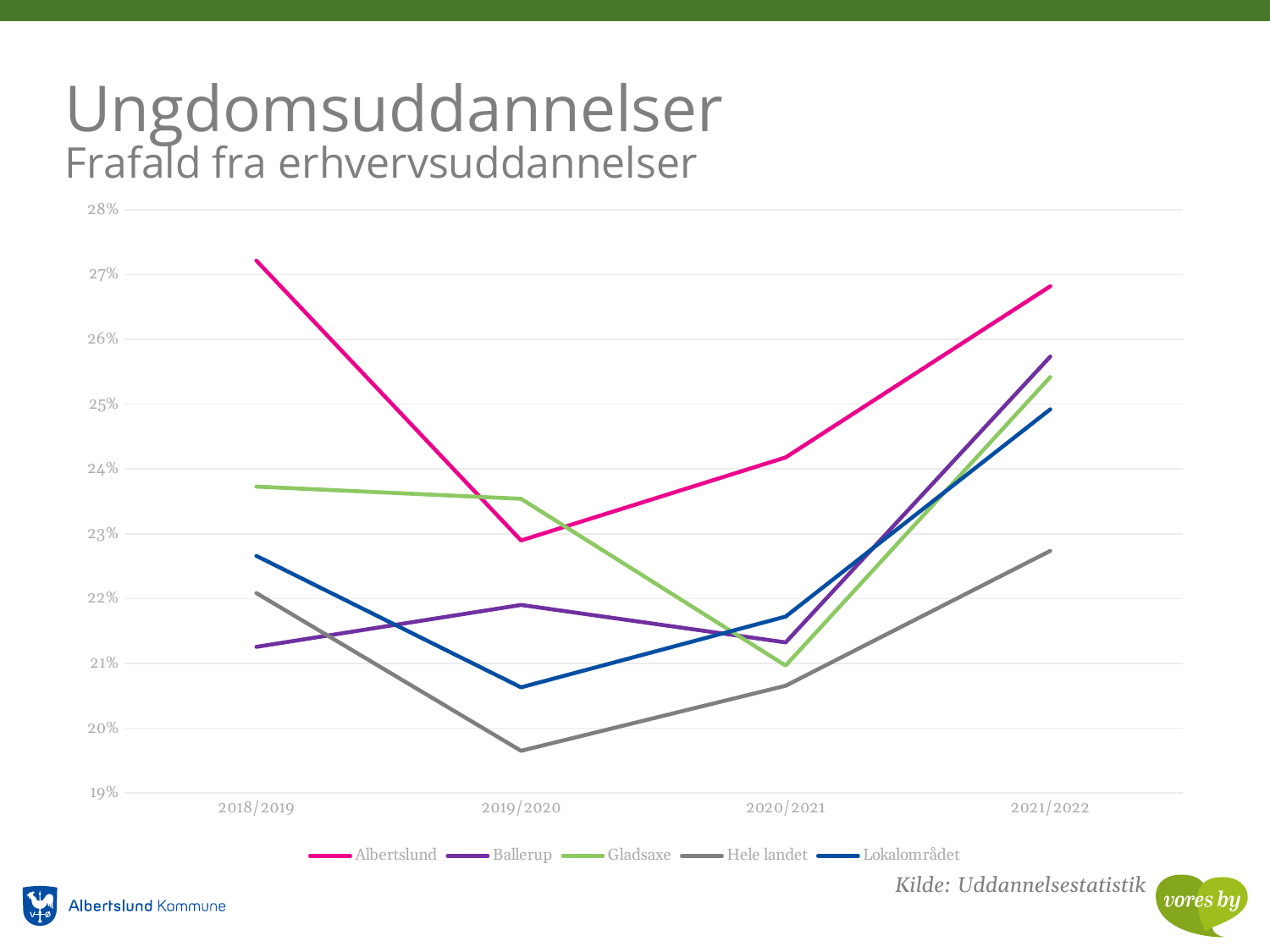

# Ungdomsuddannelser Frafald fra erhvervsuddannelser

### Chart

| Category | Albertslund | Ballerup | Gladsaxe | Hele landet | Lokalområdet |
|---|---|---|---|---|---|
| 2018/2019 | 0.2721417069243156 | 0.21256038647342995 | 0.23728813559322035 | 0.22085665728907622 | 0.22659130007372819 |
| 2019/2020 | 0.22897196261682243 | 0.21902654867256638 | 0.2354104846686449 | 0.19653487665964317 | 0.20632279534109818 |
| 2020/2021 | 0.2417910447761194 | 0.21325051759834368 | 0.20967741935483872 | 0.20656769333037892 | 0.21723105275282192 |
| 2021/2022 | 0.268188302425107 | 0.2573454913880446 | 0.2541899441340782 | 0.2273720609789277 | 0.24921418949259094 |
Kilde: Uddannelsestatistik